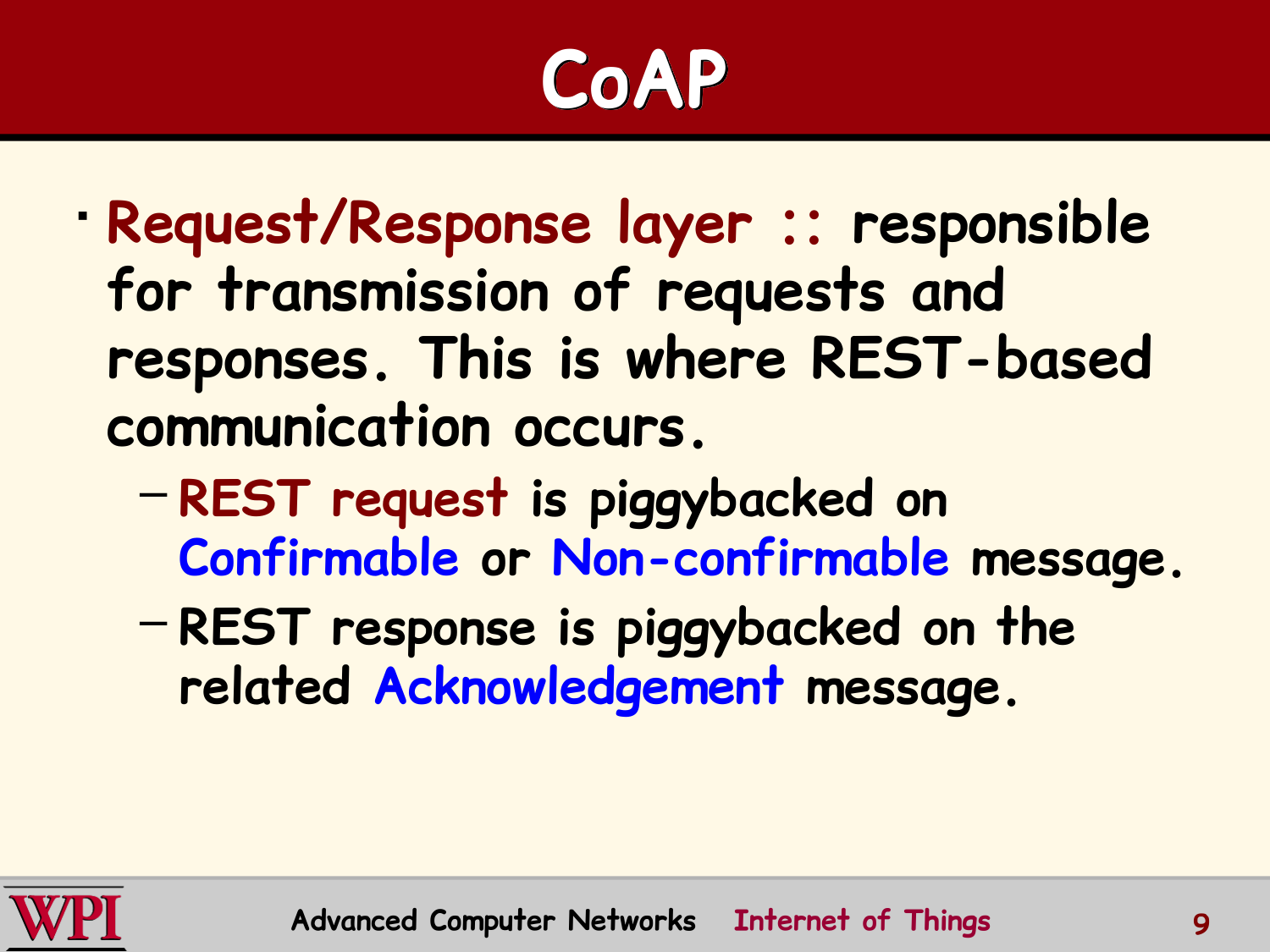

# CoAP
Request/Response layer :: responsible for transmission of requests and responses. This is where REST-based communication occurs.
REST request is piggybacked on Confirmable or Non-confirmable message.
REST response is piggybacked on the related Acknowledgement message.
Advanced Computer Networks   Internet of Things
9